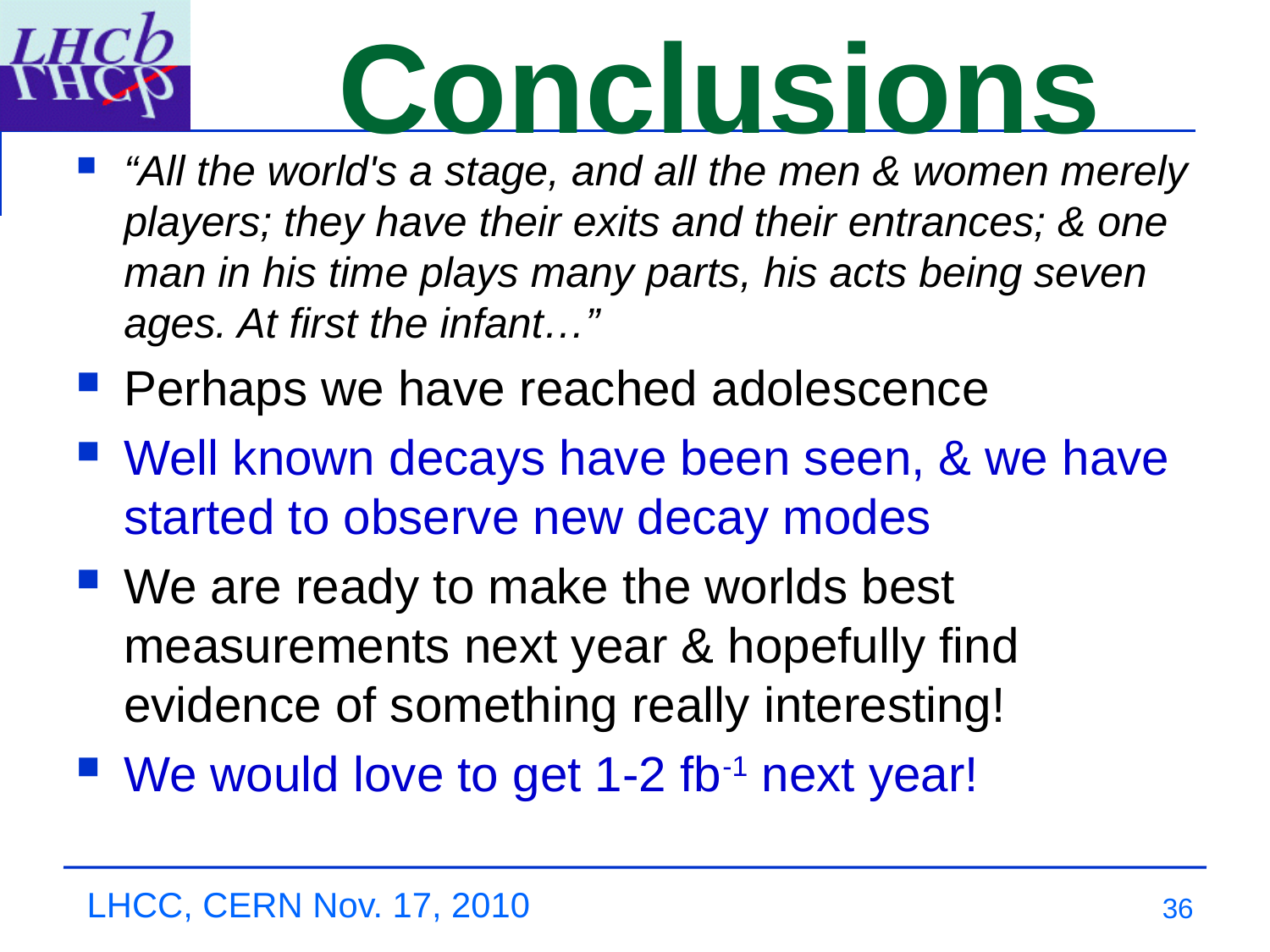

# Conclusions
“All the world's a stage, and all the men & women merely players; they have their exits and their entrances; & one man in his time plays many parts, his acts being seven ages. At first the infant…”
Perhaps we have reached adolescence
Well known decays have been seen, & we have started to observe new decay modes
We are ready to make the worlds best measurements next year & hopefully find evidence of something really interesting!
We would love to get 1-2 fb-1 next year!
36
LHCC, CERN Nov. 17, 2010